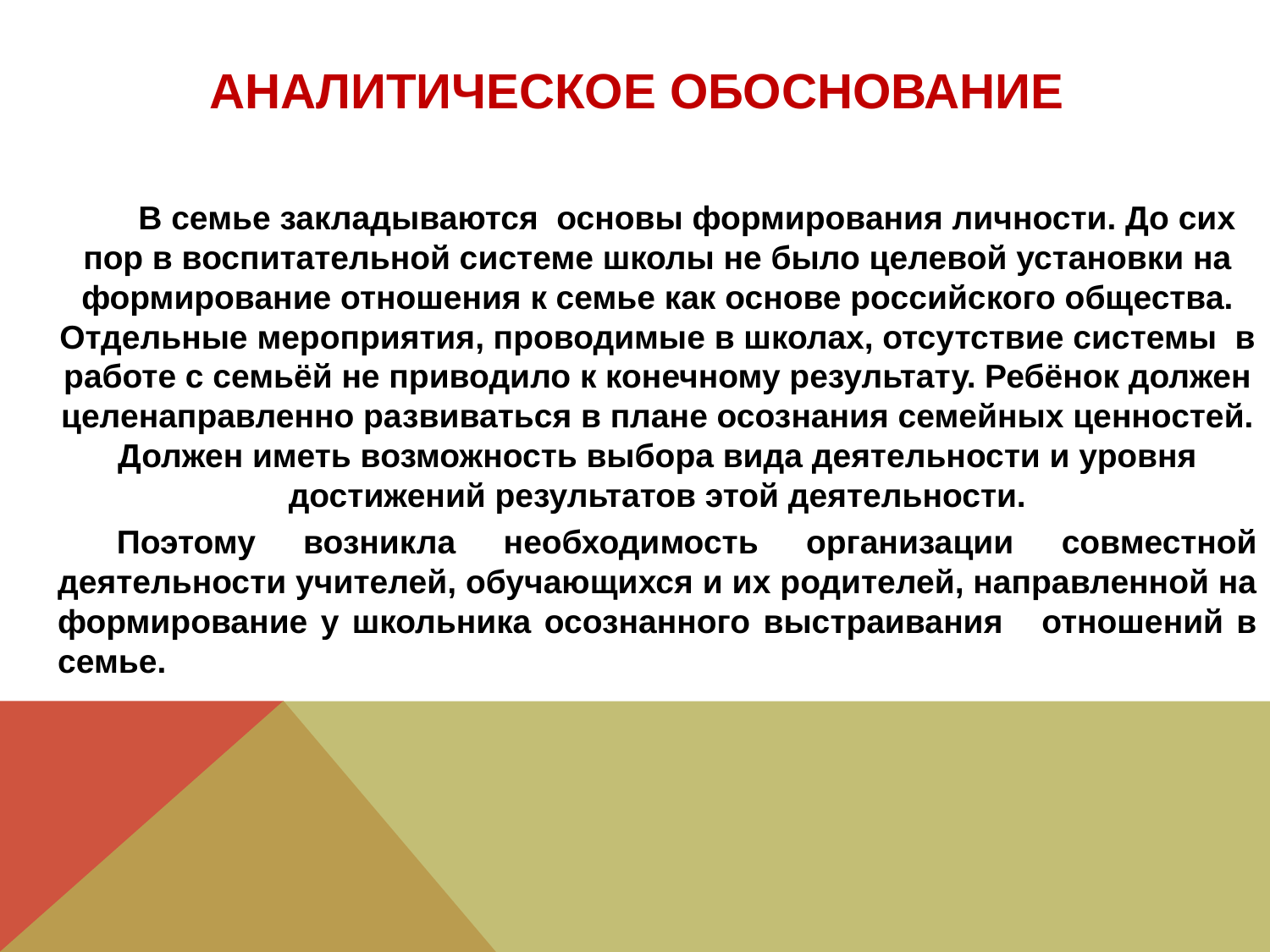

# АНАЛИТИЧЕСКОЕ ОБОСНОВАНИЕ

В семье закладываются  основы формирования личности. До сих пор в воспитательной системе школы не было целевой установки на формирование отношения к семье как основе российского общества. Отдельные мероприятия, проводимые в школах, отсутствие системы  в работе с семьёй не приводило к конечному результату. Ребёнок должен целенаправленно развиваться в плане осознания семейных ценностей. Должен иметь возможность выбора вида деятельности и уровня достижений результатов этой деятельности.
Поэтому возникла необходимость организации совместной деятельности учителей, обучающихся и их родителей, направленной на формирование у школьника осознанного выстраивания   отношений в семье.